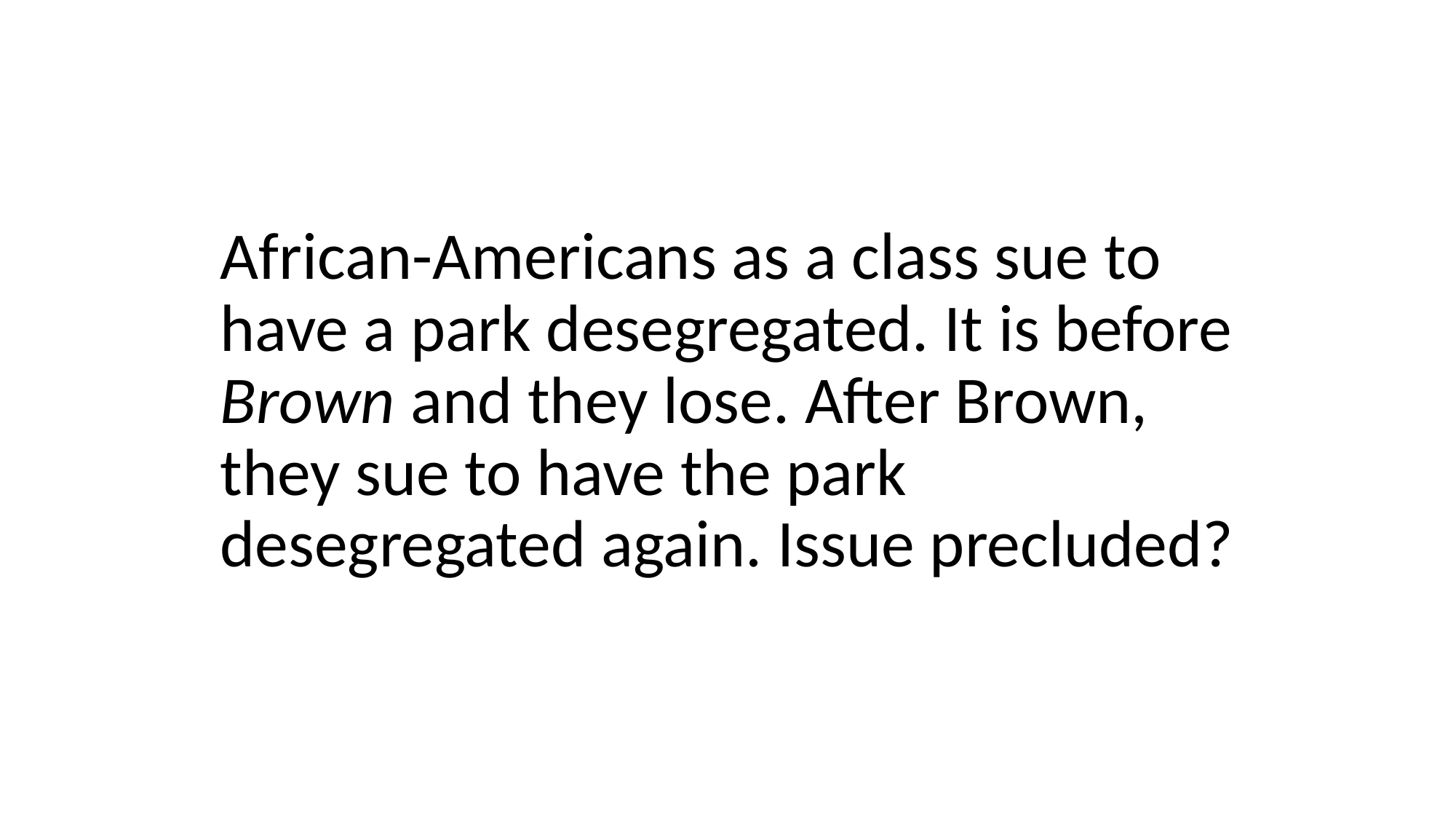

# African-Americans as a class sue to have a park desegregated. It is before Brown and they lose. After Brown, they sue to have the park desegregated again. Issue precluded?